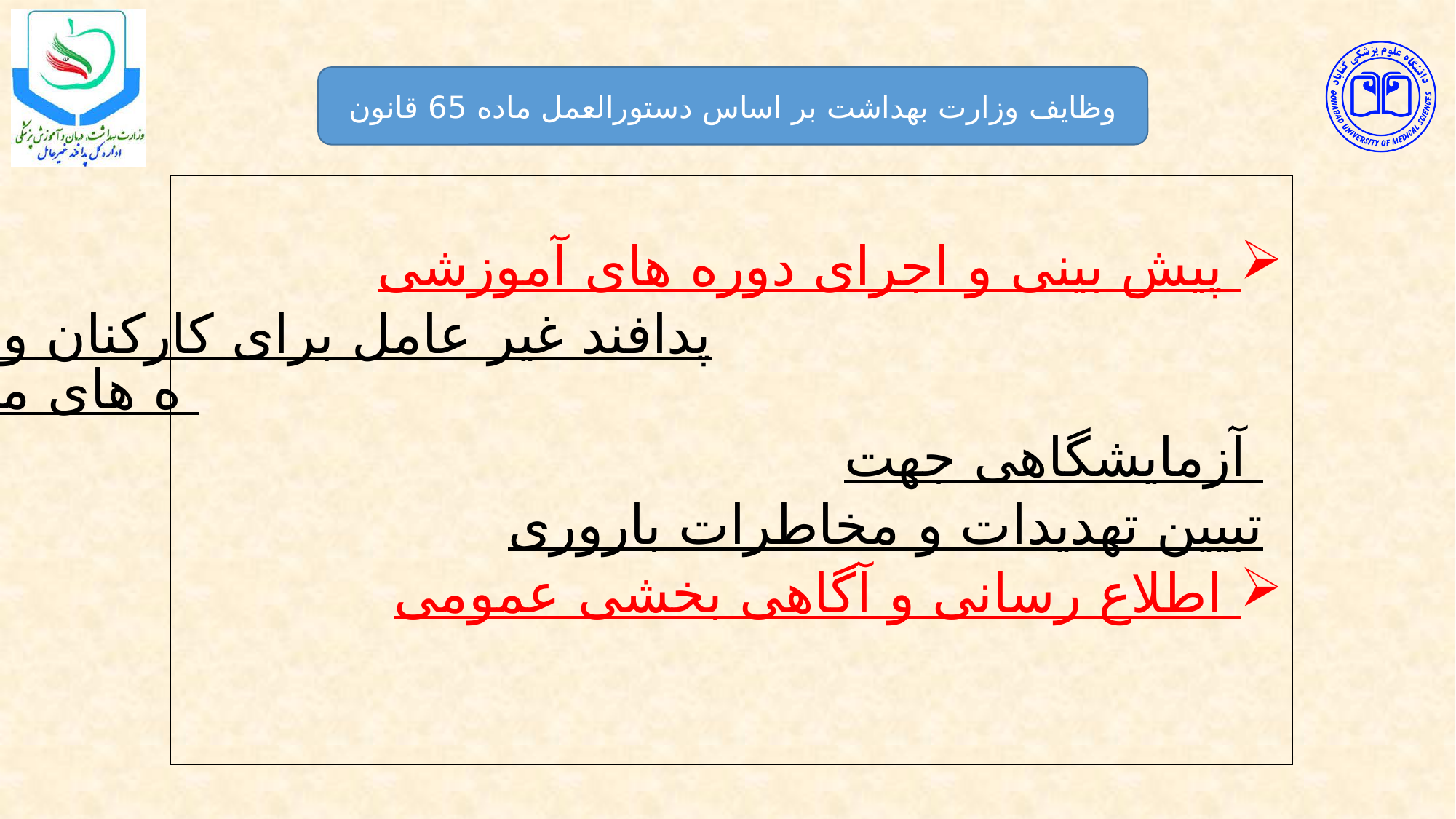

وظایف وزارت بهداشت بر اساس دستورالعمل ماده 65 قانون
| پیش بینی و اجرای دوره های آموزشی پدافند غیر عامل برای کارکنان و متخصصان حوزه های مختلف پزشکی و آزمایشگاهی جهت تبیین تهدیدات و مخاطرات باروری اطلاع رسانی و آگاهی بخشی عمومی تهدیدات و مخاطرات باروری به عموم مردم با همکاری سایر دستگاهها مانند صدا و سیما،ارشاد،آموزش و پرورش و ... |
| --- |